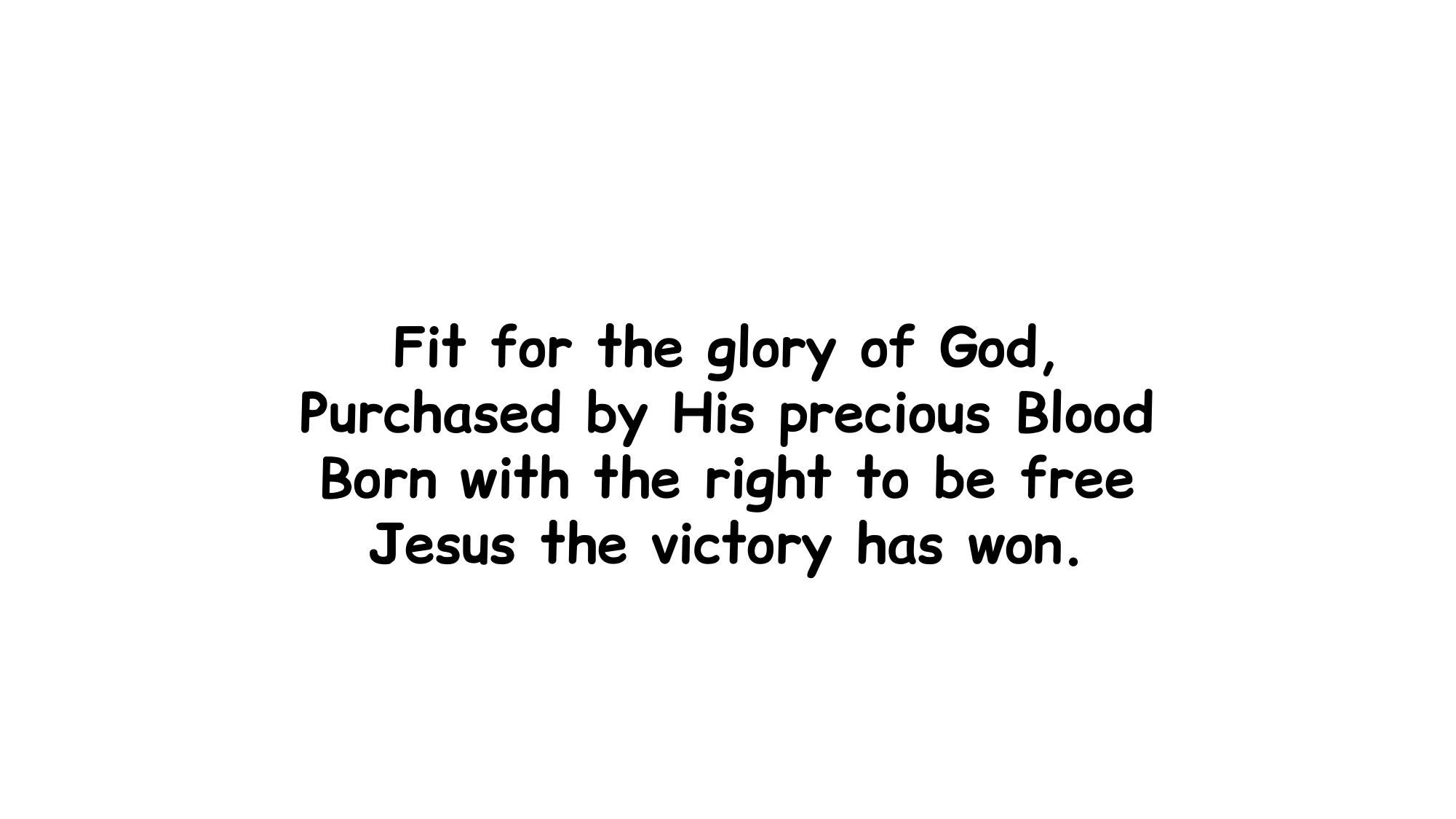

# Fit for the glory of God, Purchased by His precious Blood Born with the right to be free Jesus the victory has won.